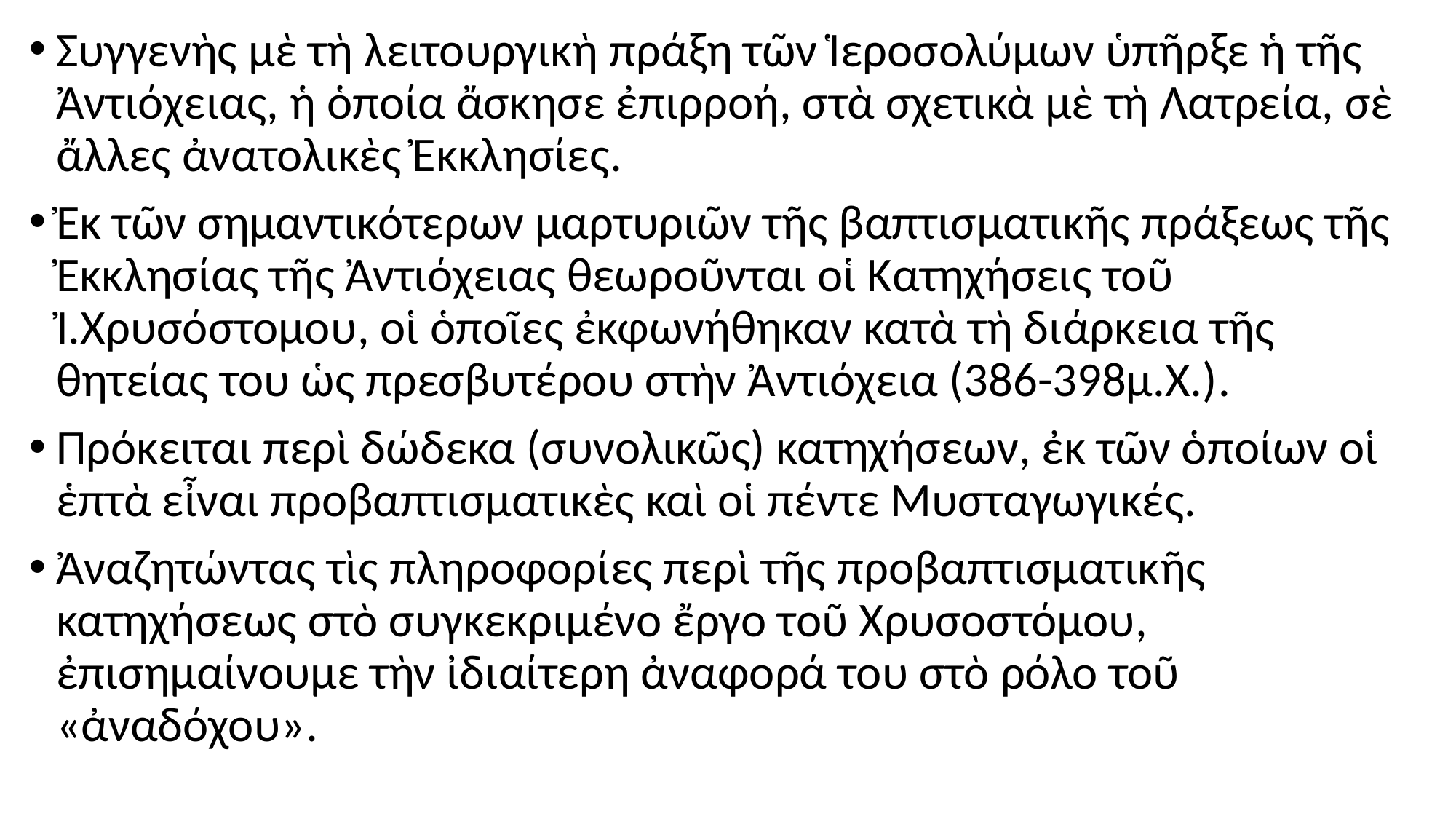

#
Συγγενὴς μὲ τὴ λειτουργικὴ πράξη τῶν Ἱεροσολύμων ὑπῆρξε ἡ τῆς Ἀντιόχειας, ἡ ὁποία ἄσκησε ἐπιρροή, στὰ σχετικὰ μὲ τὴ Λατρεία, σὲ ἄλλες ἀνατολικὲς Ἐκκλησίες.
Ἐκ τῶν σημαντικότερων μαρτυριῶν τῆς βαπτισματικῆς πράξεως τῆς Ἐκκλησίας τῆς Ἀντιόχειας θεωροῦνται οἱ Κατηχήσεις τοῦ Ἰ.Χρυσόστομου, οἱ ὁποῖες ἐκφωνήθηκαν κατὰ τὴ διάρκεια τῆς θητείας του ὡς πρεσβυτέρου στὴν Ἀντιόχεια (386-398μ.Χ.).
Πρόκειται περὶ δώδεκα (συνολικῶς) κατηχήσεων, ἐκ τῶν ὁποίων οἱ ἑπτὰ εἶναι προβαπτισματικὲς καὶ οἱ πέντε Μυσταγωγικές.
Ἀναζητώντας τὶς πληροφορίες περὶ τῆς προβαπτισματικῆς κατηχήσεως στὸ συγκεκριμένο ἔργο τοῦ Χρυσοστόμου, ἐπισημαίνουμε τὴν ἰδιαίτερη ἀναφορά του στὸ ρόλο τοῦ «ἀναδόχου».